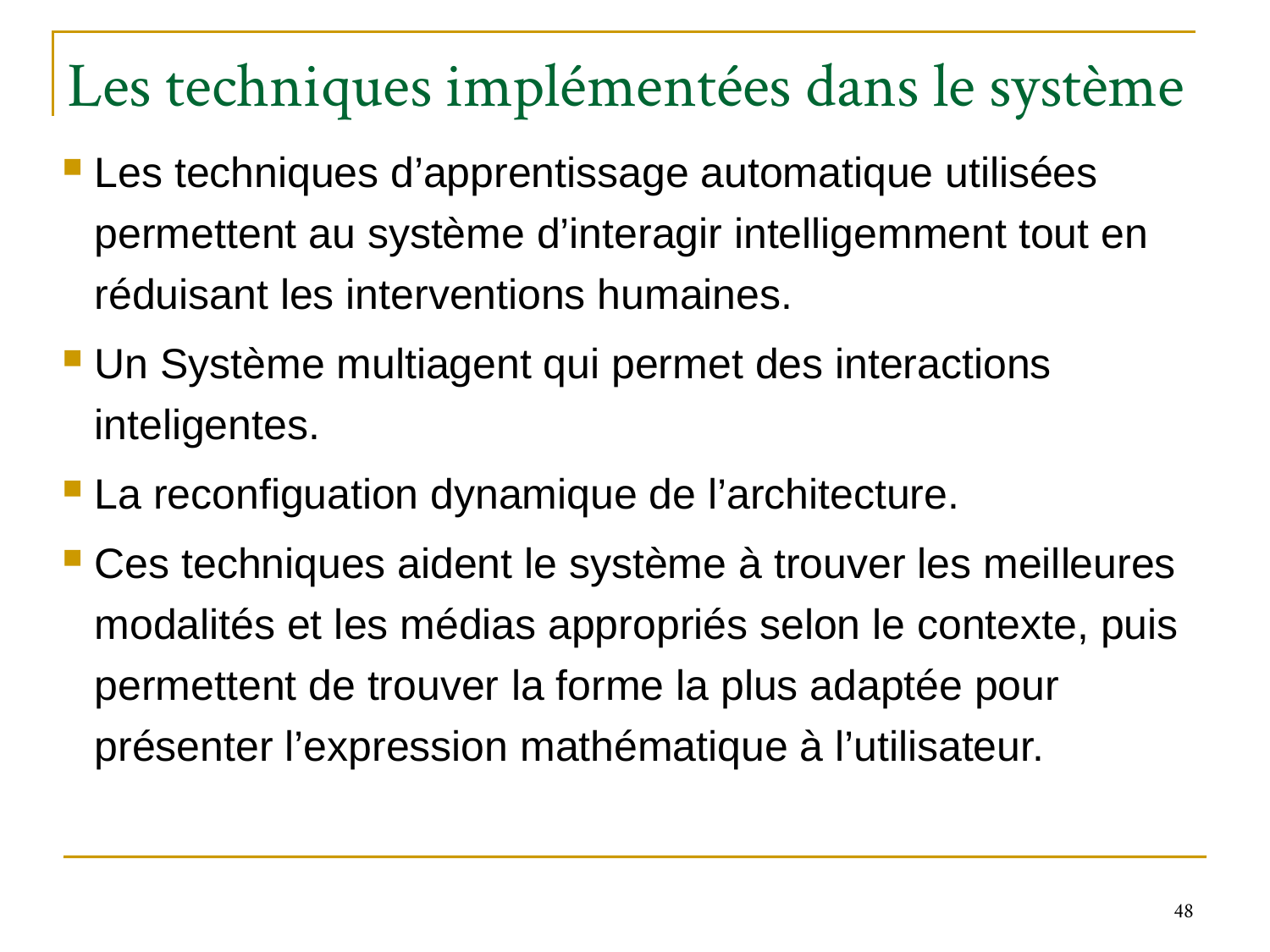

# Les techniques implémentées dans le système
Les techniques d’apprentissage automatique utilisées permettent au système d’interagir intelligemment tout en réduisant les interventions humaines.
Un Système multiagent qui permet des interactions inteligentes.
La reconfiguation dynamique de l’architecture.
Ces techniques aident le système à trouver les meilleures modalités et les médias appropriés selon le contexte, puis permettent de trouver la forme la plus adaptée pour présenter l’expression mathématique à l’utilisateur.

48